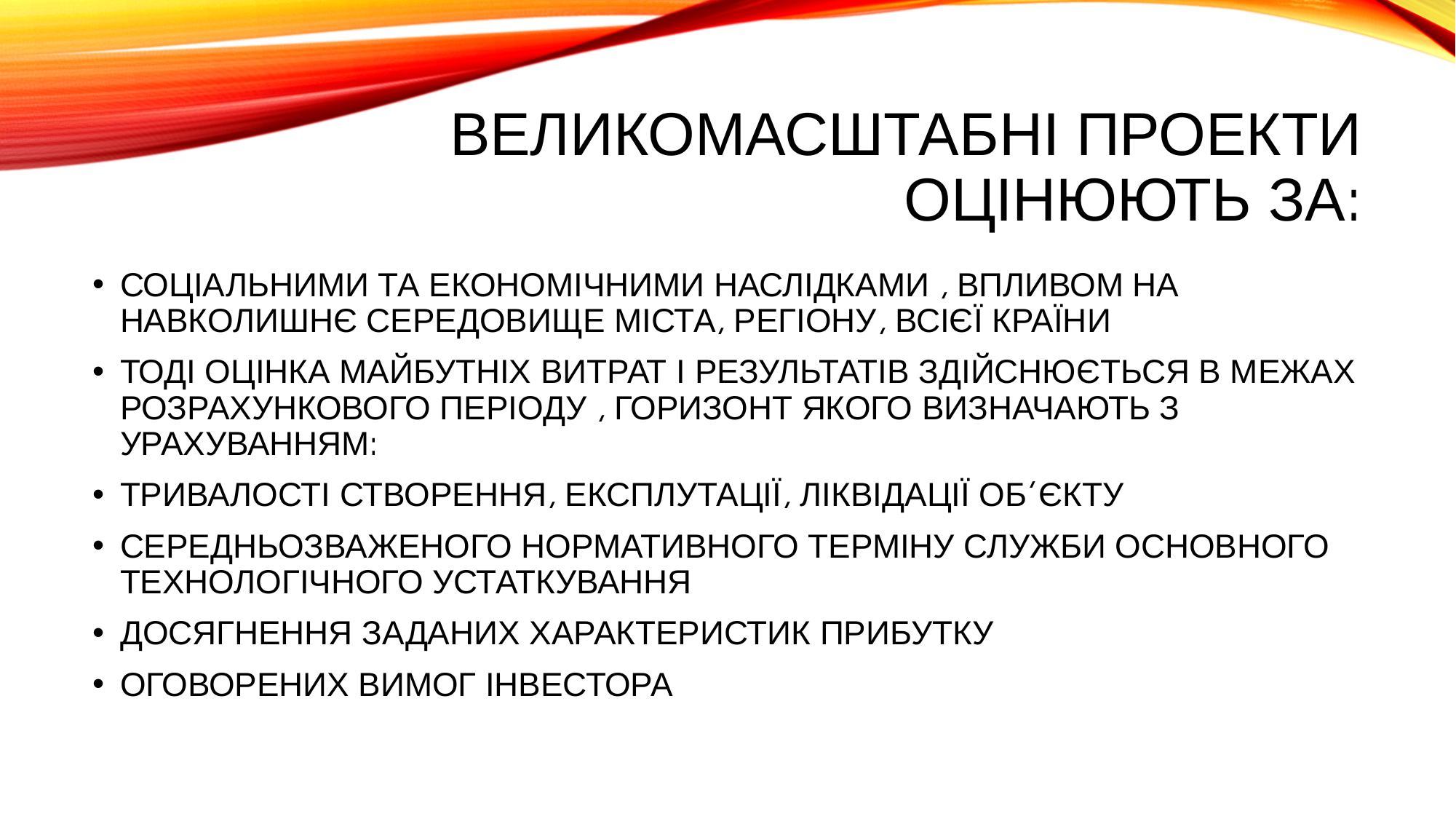

# ВЕЛИКОМАСШТАБНІ ПРОЕКТИ ОЦІНЮЮТЬ ЗА:
СОЦІАЛЬНИМИ ТА ЕКОНОМІЧНИМИ НАСЛІДКАМИ , ВПЛИВОМ НА НАВКОЛИШНЄ СЕРЕДОВИЩЕ МІСТА, РЕГІОНУ, ВСІЄЇ КРАЇНИ
ТОДІ ОЦІНКА МАЙБУТНІХ ВИТРАТ І РЕЗУЛЬТАТІВ ЗДІЙСНЮЄТЬСЯ В МЕЖАХ РОЗРАХУНКОВОГО ПЕРІОДУ , ГОРИЗОНТ ЯКОГО ВИЗНАЧАЮТЬ З УРАХУВАННЯМ:
ТРИВАЛОСТІ СТВОРЕННЯ, ЕКСПЛУТАЦІЇ, ЛІКВІДАЦІЇ ОБ’ЄКТУ
СЕРЕДНЬОЗВАЖЕНОГО НОРМАТИВНОГО ТЕРМІНУ СЛУЖБИ ОСНОВНОГО ТЕХНОЛОГІЧНОГО УСТАТКУВАННЯ
ДОСЯГНЕННЯ ЗАДАНИХ ХАРАКТЕРИСТИК ПРИБУТКУ
ОГОВОРЕНИХ ВИМОГ ІНВЕСТОРА